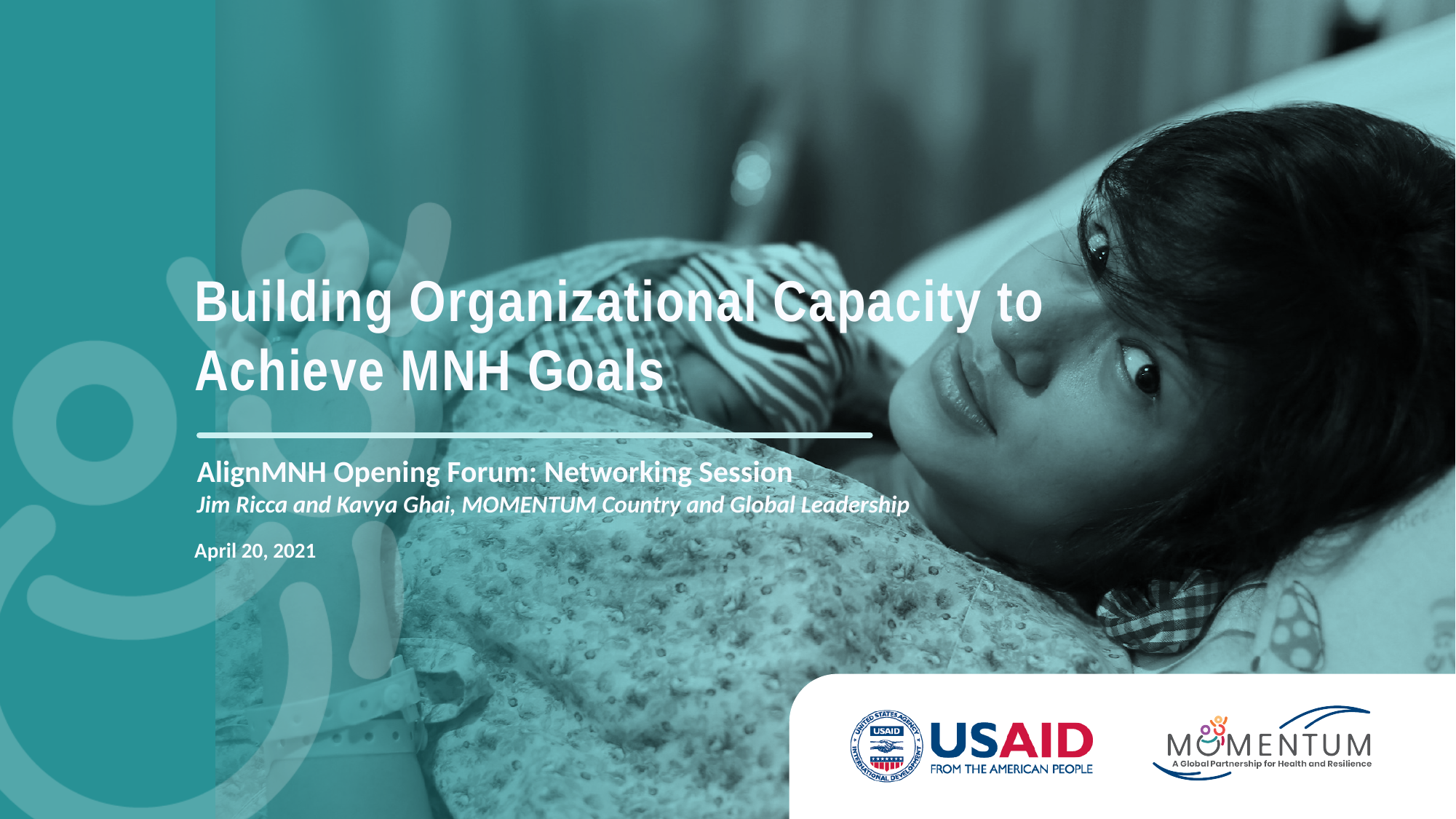

Building Organizational Capacity to Achieve MNH Goals
AlignMNH Opening Forum: Networking Session
Jim Ricca and Kavya Ghai, MOMENTUM Country and Global Leadership
April 20, 2021